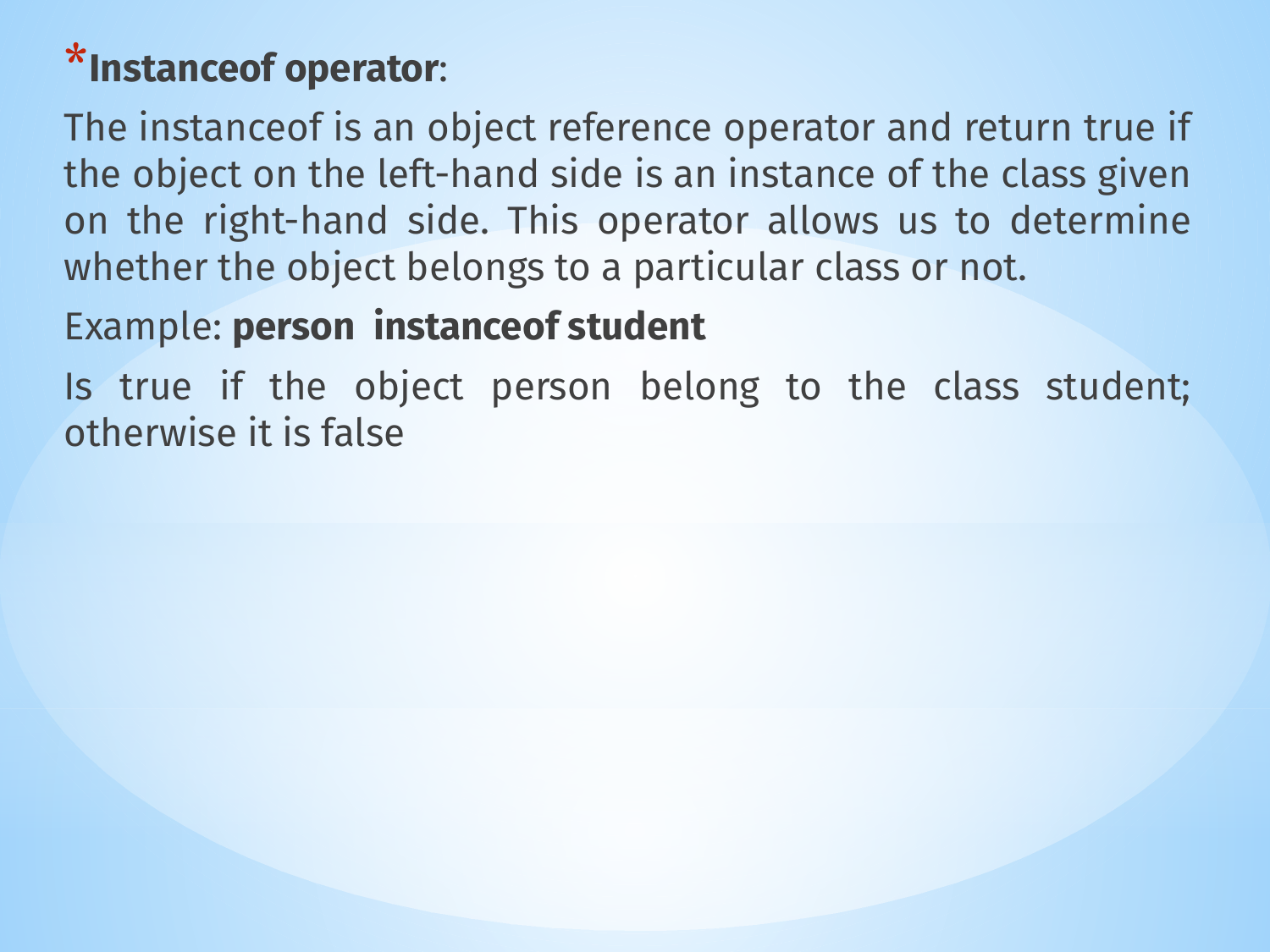

Instanceof operator:
The instanceof is an object reference operator and return true if the object on the left-hand side is an instance of the class given on the right-hand side. This operator allows us to determine whether the object belongs to a particular class or not.
Example: person  instanceof student
Is true if the object person belong to the class student; otherwise it is false